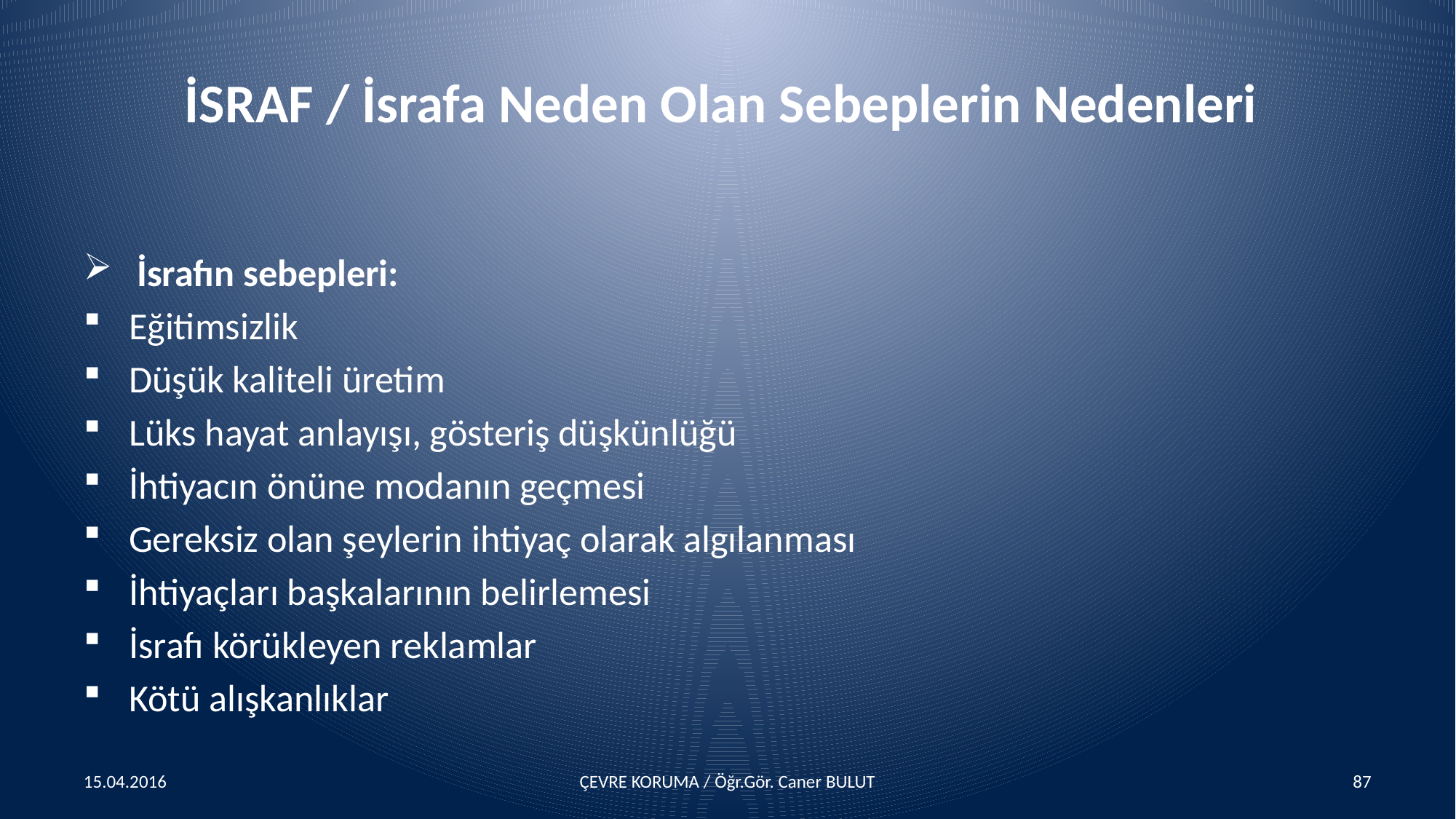

# İSRAF / İsrafa Neden Olan Sebeplerin Nedenleri

  İsrafın sebepleri:
 Eğitimsizlik
 Düşük kaliteli üretim
 Lüks hayat anlayışı, gösteriş düşkünlüğü
 İhtiyacın önüne modanın geçmesi
 Gereksiz olan şeylerin ihtiyaç olarak algılanması
 İhtiyaçları başkalarının belirlemesi
 İsrafı körükleyen reklamlar
 Kötü alışkanlıklar

15.04.2016
ÇEVRE KORUMA / Öğr.Gör. Caner BULUT
87